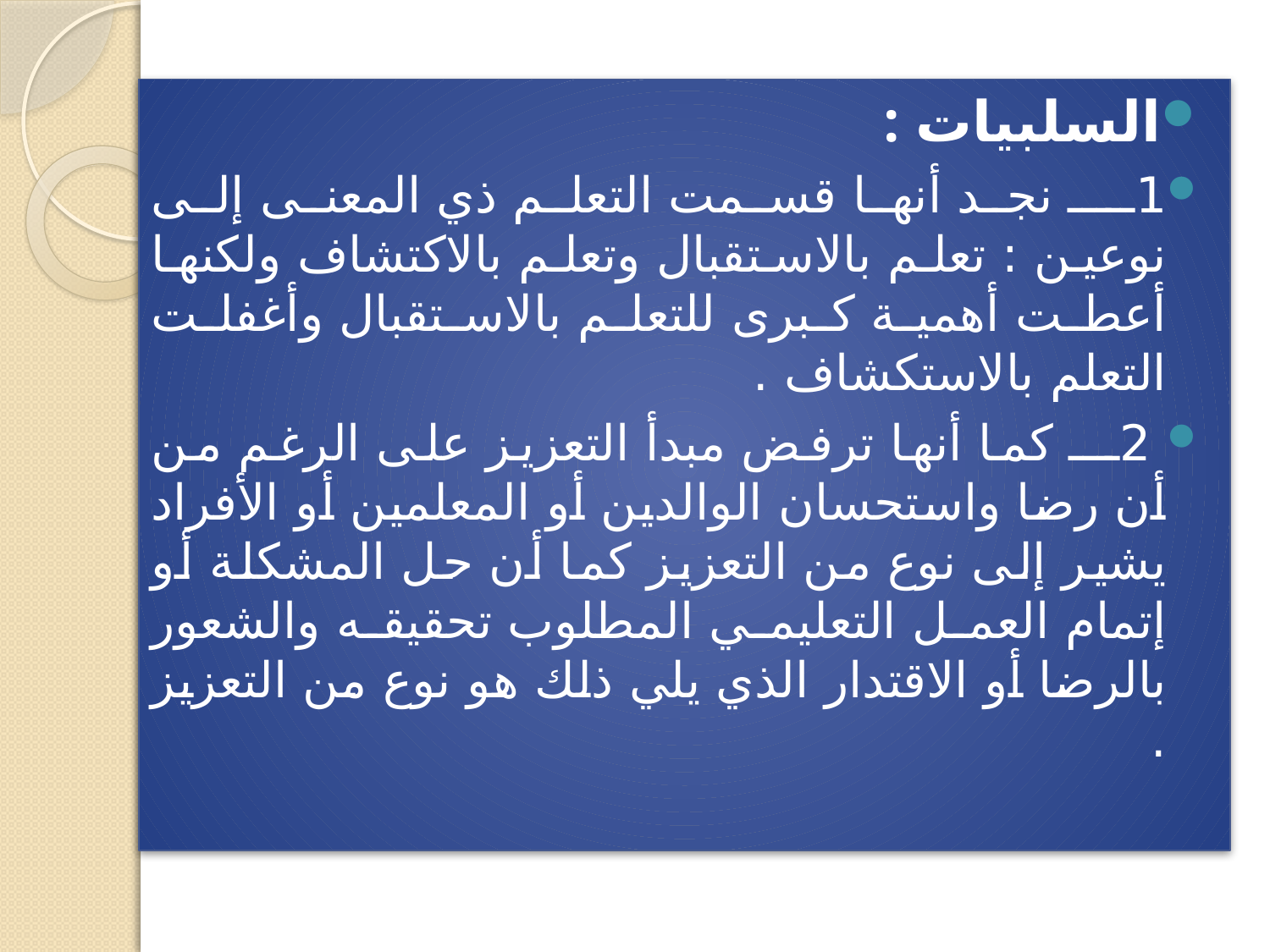

السلبيات :
1ـــ نجد أنها قسمت التعلم ذي المعنى إلى نوعين : تعلم بالاستقبال وتعلم بالاكتشاف ولكنها أعطت أهمية كبرى للتعلم بالاستقبال وأغفلت التعلم بالاستكشاف .
 2ـــ كما أنها ترفض مبدأ التعزيز على الرغم من أن رضا واستحسان الوالدين أو المعلمين أو الأفراد يشير إلى نوع من التعزيز كما أن حل المشكلة أو إتمام العمل التعليمي المطلوب تحقيقه والشعور بالرضا أو الاقتدار الذي يلي ذلك هو نوع من التعزيز .